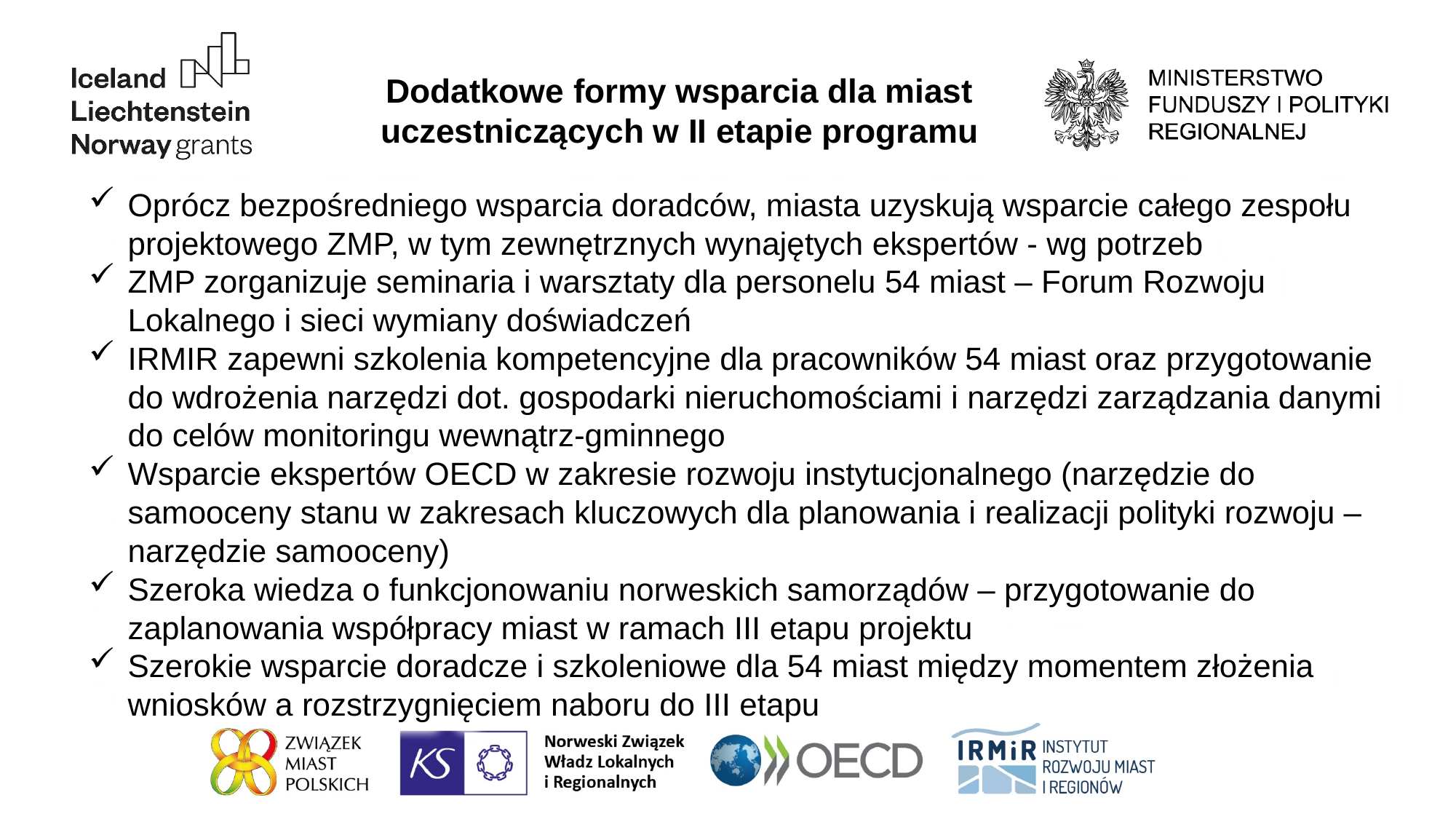

Dodatkowe formy wsparcia dla miast uczestniczących w II etapie programu
Oprócz bezpośredniego wsparcia doradców, miasta uzyskują wsparcie całego zespołu projektowego ZMP, w tym zewnętrznych wynajętych ekspertów - wg potrzeb
ZMP zorganizuje seminaria i warsztaty dla personelu 54 miast – Forum Rozwoju Lokalnego i sieci wymiany doświadczeń
IRMIR zapewni szkolenia kompetencyjne dla pracowników 54 miast oraz przygotowanie do wdrożenia narzędzi dot. gospodarki nieruchomościami i narzędzi zarządzania danymi do celów monitoringu wewnątrz-gminnego
Wsparcie ekspertów OECD w zakresie rozwoju instytucjonalnego (narzędzie do samooceny stanu w zakresach kluczowych dla planowania i realizacji polityki rozwoju – narzędzie samooceny)
Szeroka wiedza o funkcjonowaniu norweskich samorządów – przygotowanie do zaplanowania współpracy miast w ramach III etapu projektu
Szerokie wsparcie doradcze i szkoleniowe dla 54 miast między momentem złożenia wniosków a rozstrzygnięciem naboru do III etapu